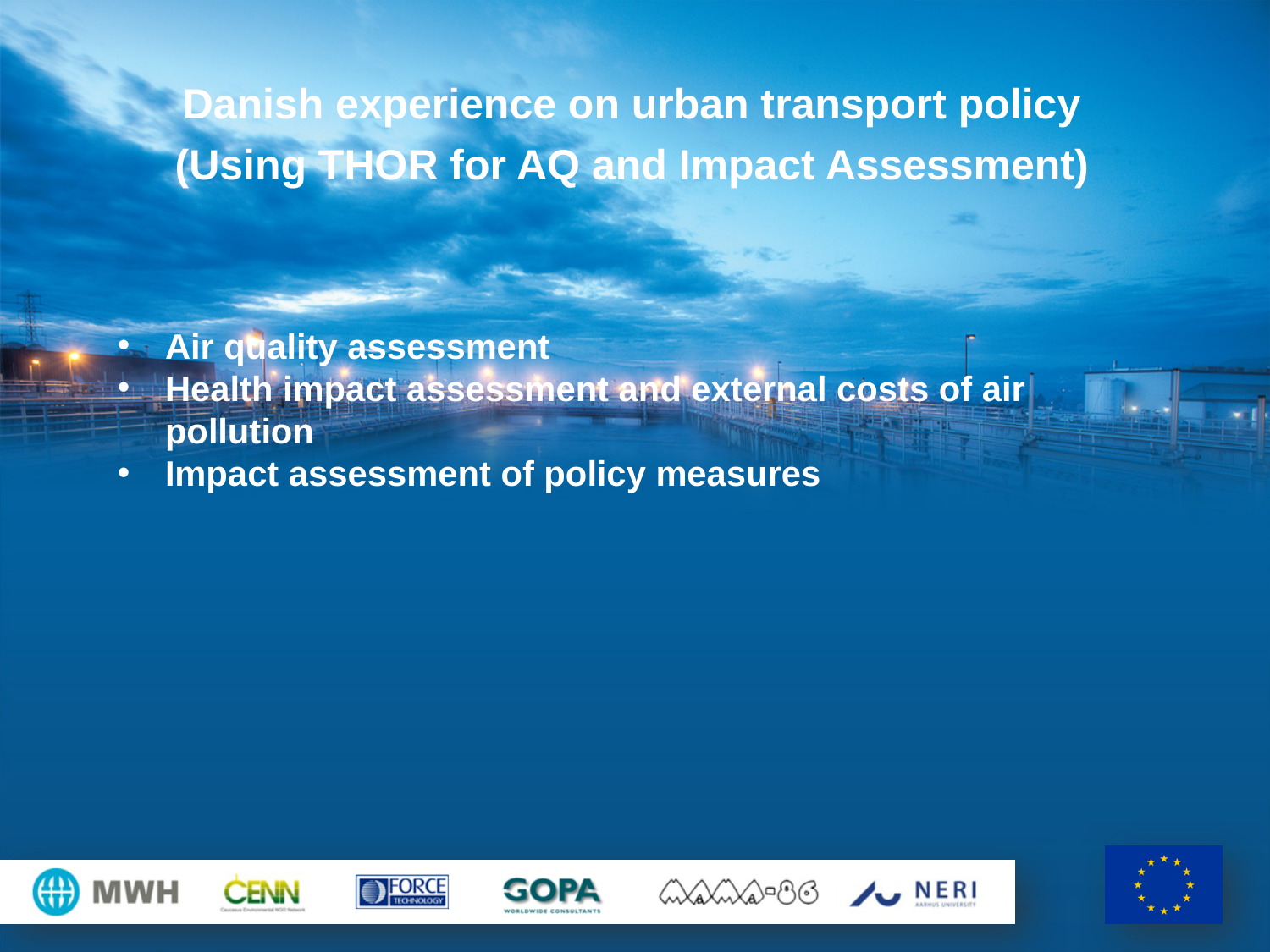

Danish experience on urban transport policy
(Using THOR for AQ and Impact Assessment)

Air quality assessment
Health impact assessment and external costs of air pollution
Impact assessment of policy measures